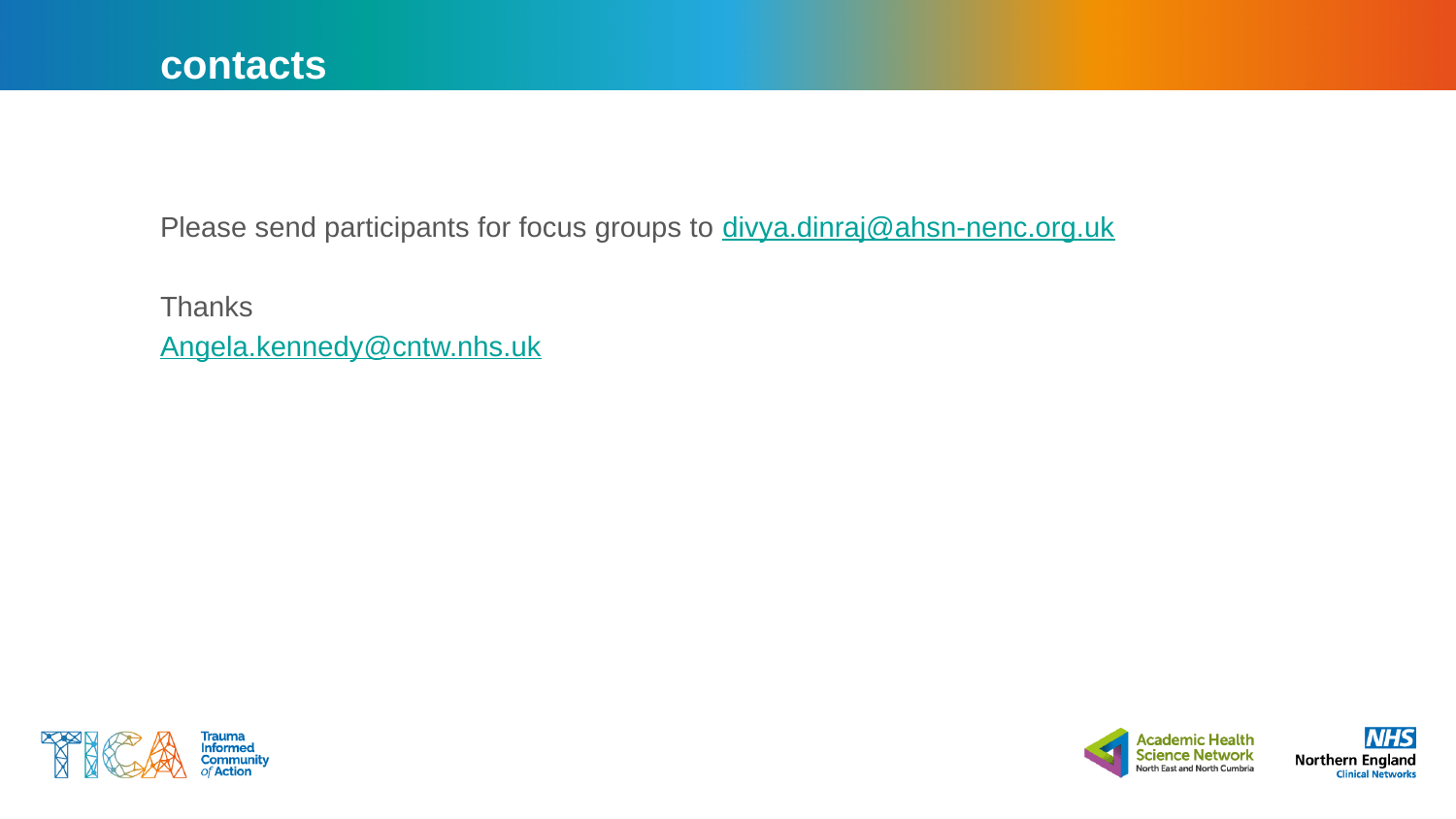

# contacts

Please send participants for focus groups to divya.dinraj@ahsn-nenc.org.uk

Thanks
Angela.kennedy@cntw.nhs.uk